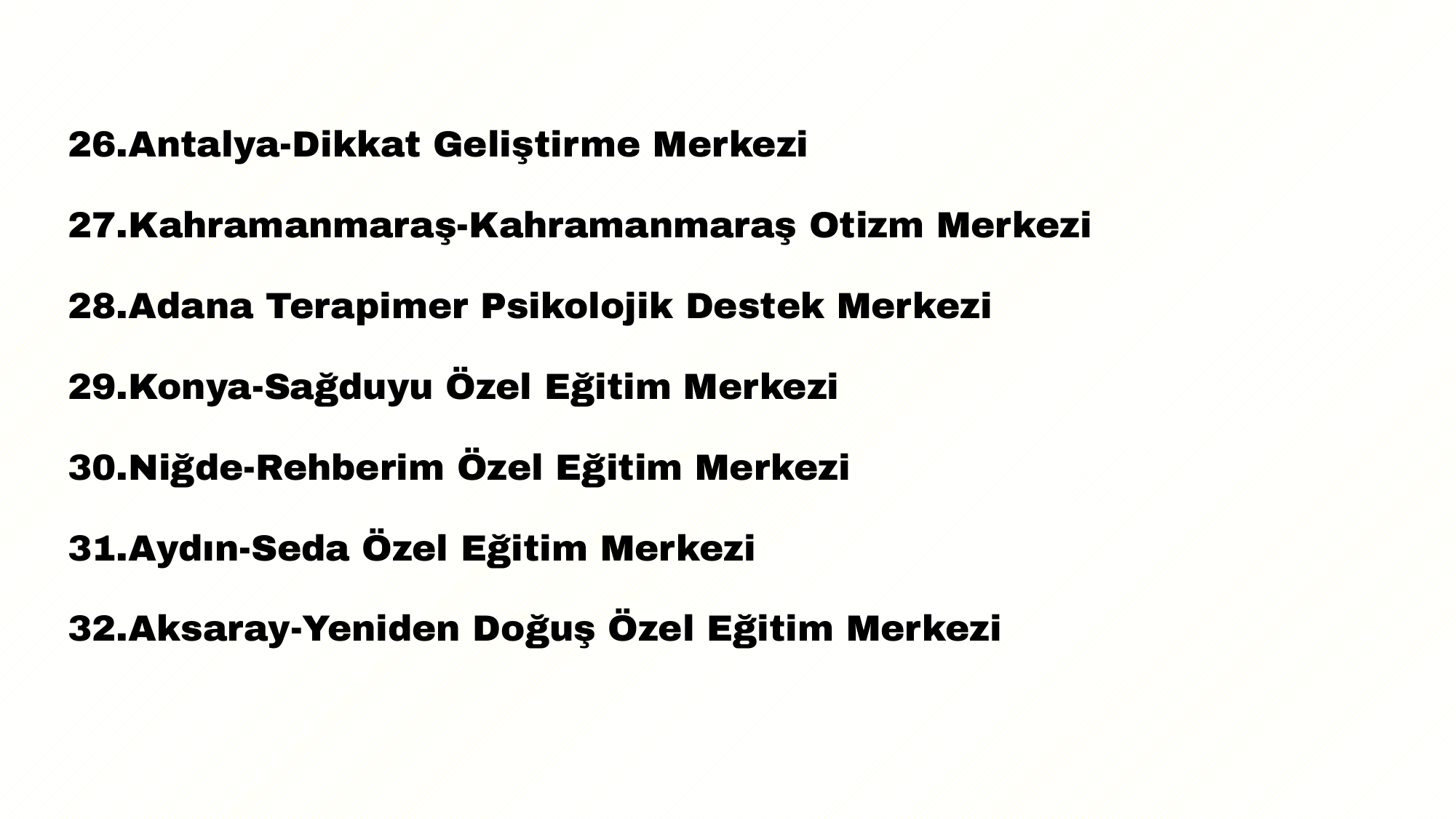

26.Antalya-Dikkat Geliştirme Merkezi
27.Kahramanmaraş-Kahramanmaraş Otizm Merkezi
28.Adana Terapimer Psikolojik Destek Merkezi
29.Konya-Sağduyu Özel Eğitim Merkezi
30.Niğde-Rehberim Özel Eğitim Merkezi
31.Aydın-Seda Özel Eğitim Merkezi
32.Aksaray-Yeniden Doğuş Özel Eğitim Merkezi